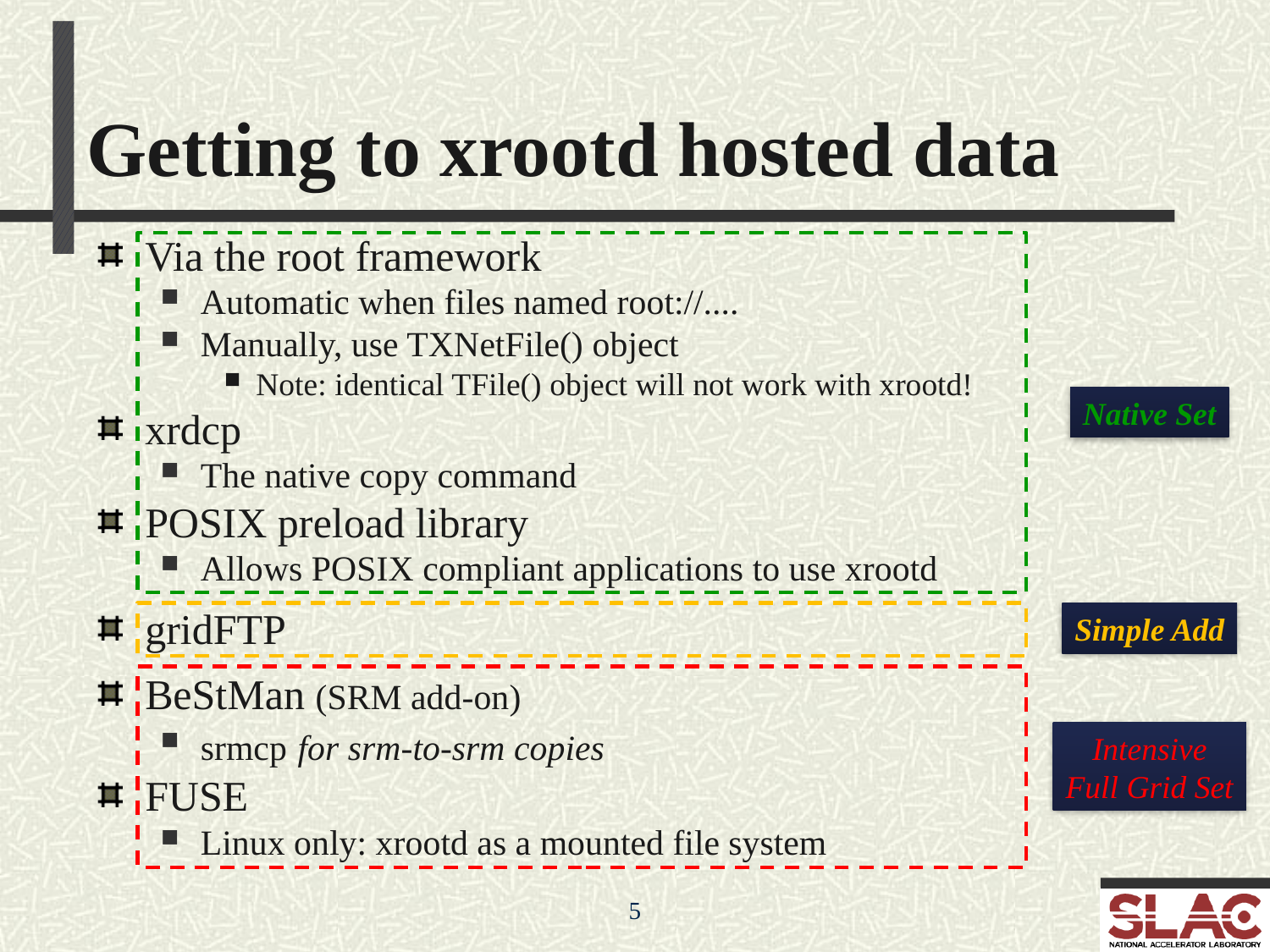

Getting to xrootd hosted data
Via the root framework
Automatic when files named root://....
Manually, use TXNetFile() object
Note: identical TFile() object will not work with xrootd!
xrdcp
The native copy command
POSIX preload library
Allows POSIX compliant applications to use xrootd
gridFTP
BeStMan (SRM add-on)
srmcp for srm-to-srm copies
FUSE
Linux only: xrootd as a mounted file system

Native Set

Simple Add

Intensive
Full Grid Set
5